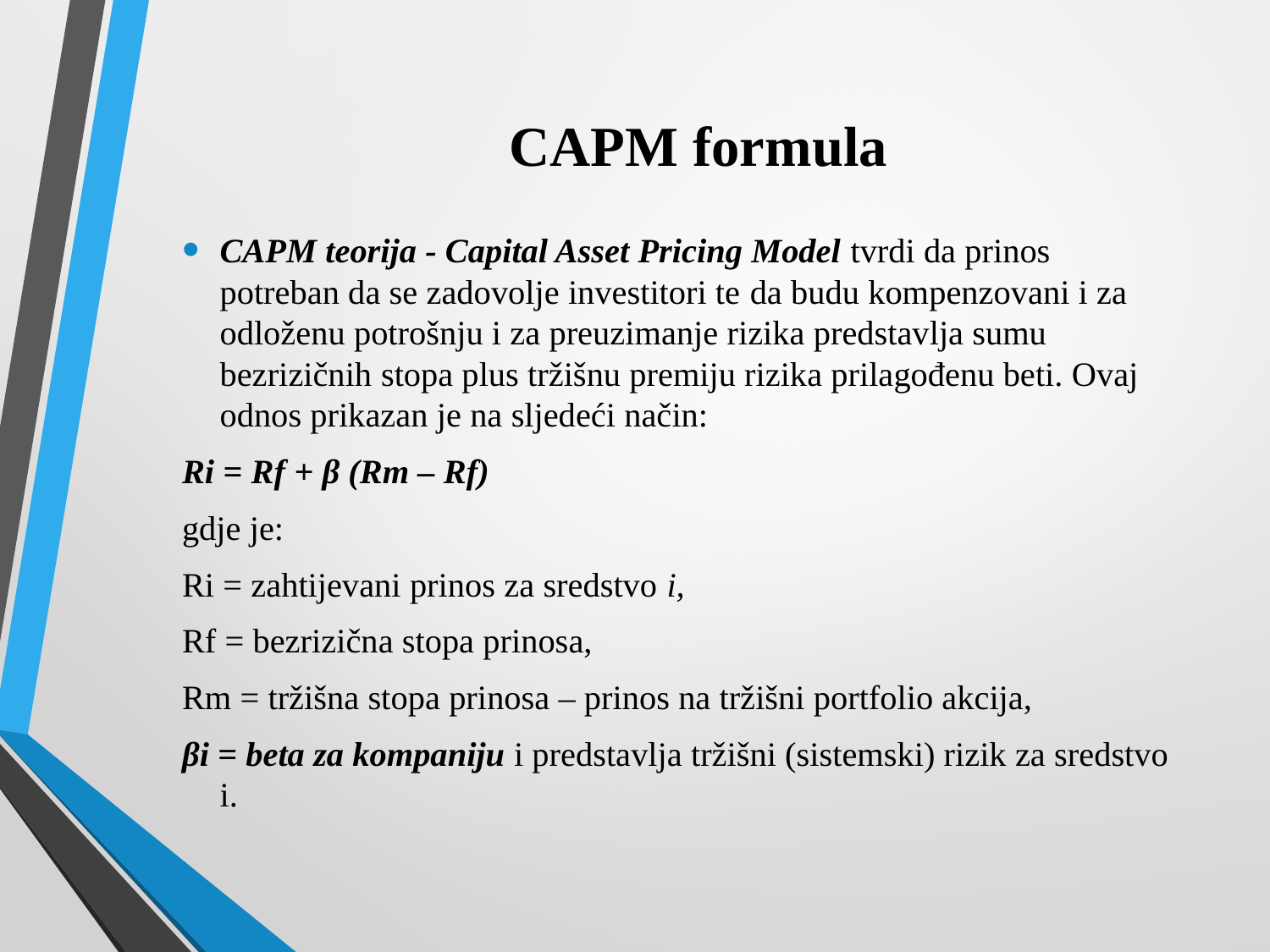

# CAPM formula
CAPM teorija - Capital Asset Pricing Model tvrdi da prinos potreban da se zadovolje investitori te da budu kompenzovani i za odloženu potrošnju i za preuzimanje rizika predstavlja sumu bezrizičnih stopa plus tržišnu premiju rizika prilagođenu beti. Ovaj odnos prikazan je na sljedeći način:
Ri = Rf + β (Rm – Rf)
gdje je:
Ri = zahtijevani prinos za sredstvo i,
Rf = bezrizična stopa prinosa,
Rm = tržišna stopa prinosa – prinos na tržišni portfolio akcija,
βi = beta za kompaniju i predstavlja tržišni (sistemski) rizik za sredstvo i.